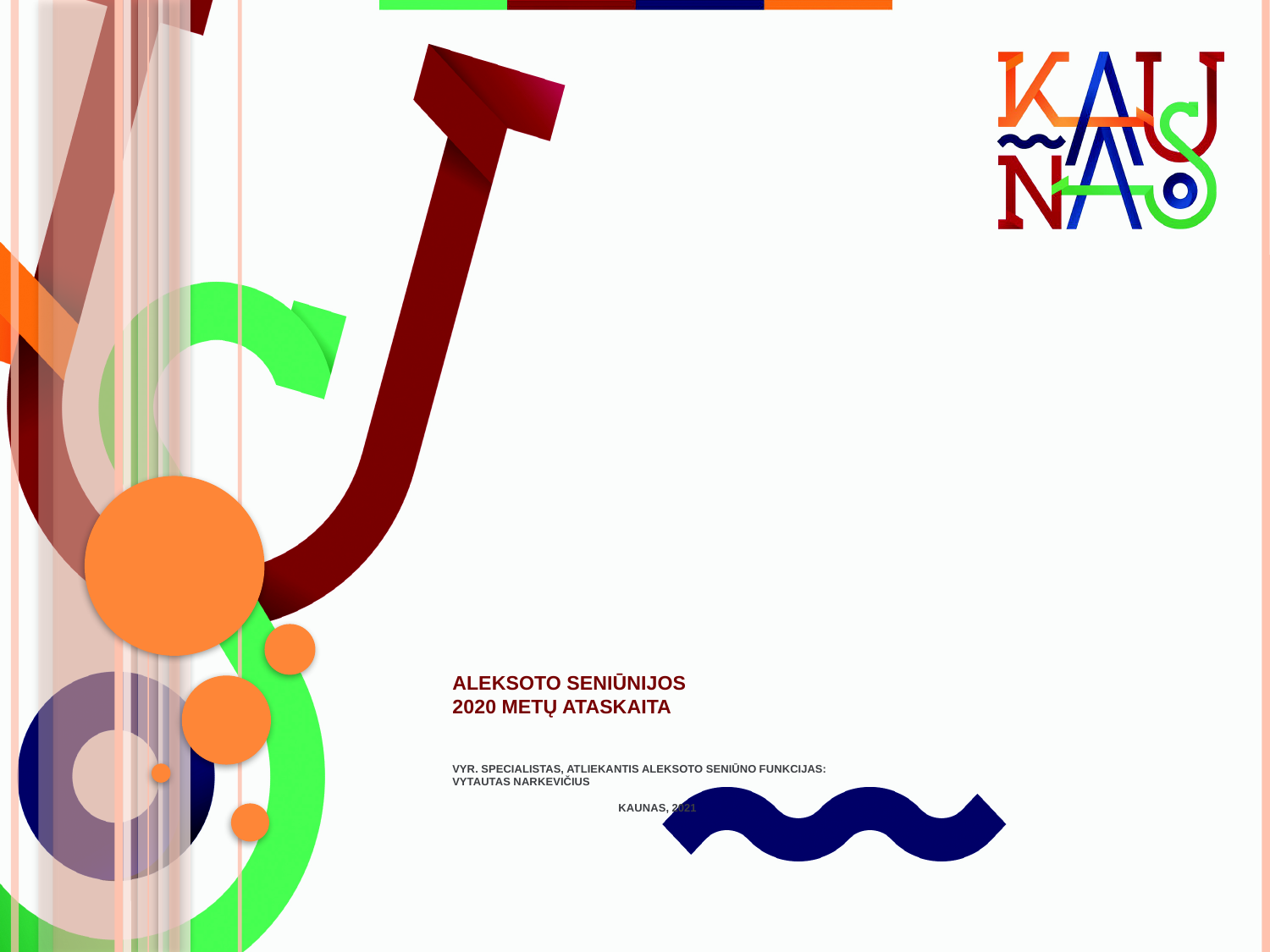

# ALEKSOTO SENIŪNIJOS 2020 METŲ ATASKAITA Vyr. specialistas, atliekantis Aleksoto seniūno funkcijas: Vytautas Narkevičius Kaunas, 2021